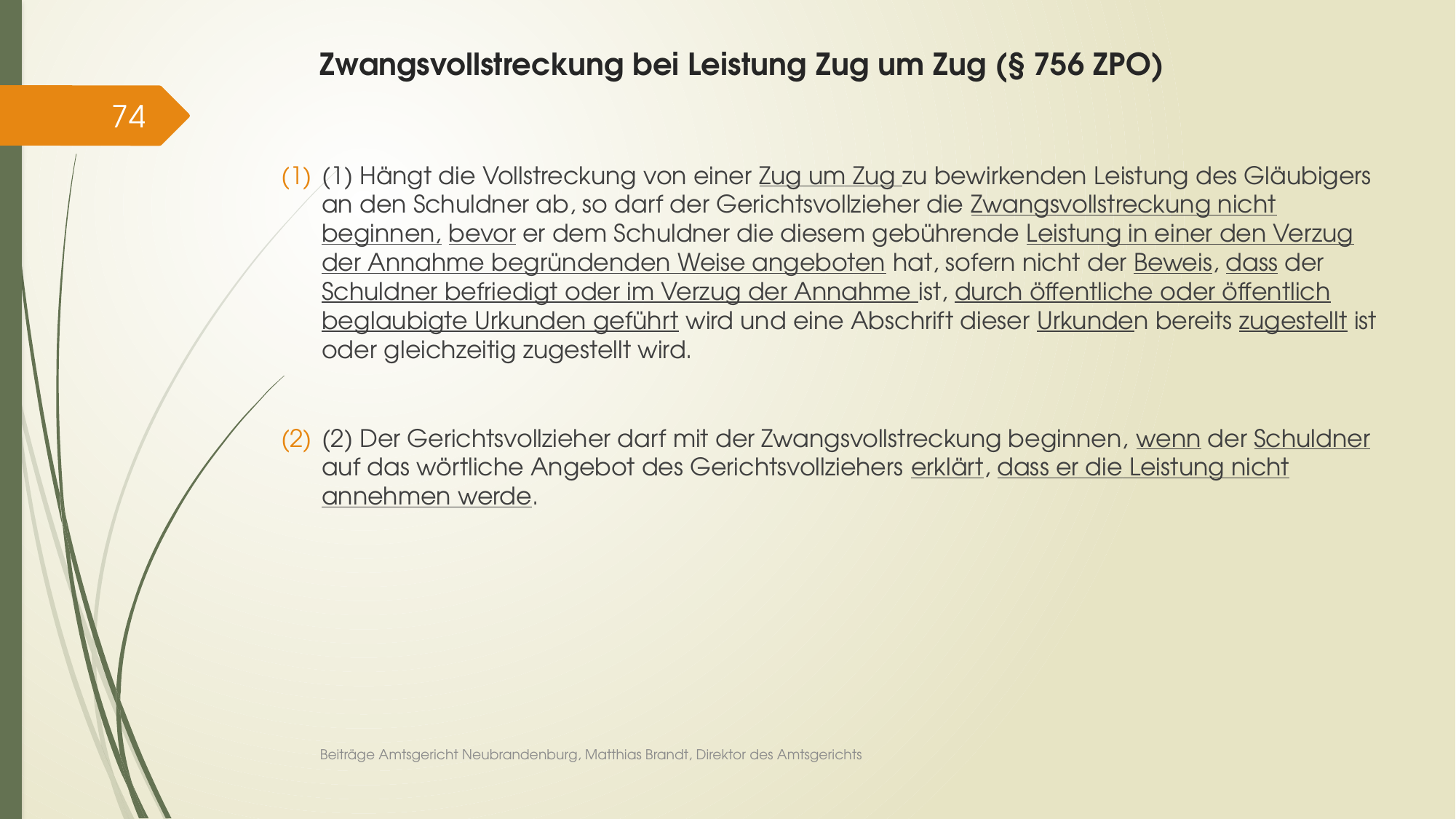

# Zwangsvollstreckung bei Leistung Zug um Zug (§ 756 ZPO)
74
(1) Hängt die Vollstreckung von einer Zug um Zug zu bewirkenden Leistung des Gläubigers an den Schuldner ab, so darf der Gerichtsvollzieher die Zwangsvollstreckung nicht beginnen, bevor er dem Schuldner die diesem gebührende Leistung in einer den Verzug der Annahme begründenden Weise angeboten hat, sofern nicht der Beweis, dass der Schuldner befriedigt oder im Verzug der Annahme ist, durch öffentliche oder öffentlich beglaubigte Urkunden geführt wird und eine Abschrift dieser Urkunden bereits zugestellt ist oder gleichzeitig zugestellt wird.

(2) Der Gerichtsvollzieher darf mit der Zwangsvollstreckung beginnen, wenn der Schuldner auf das wörtliche Angebot des Gerichtsvollziehers erklärt, dass er die Leistung nicht annehmen werde.
Beiträge Amtsgericht Neubrandenburg, Matthias Brandt, Direktor des Amtsgerichts